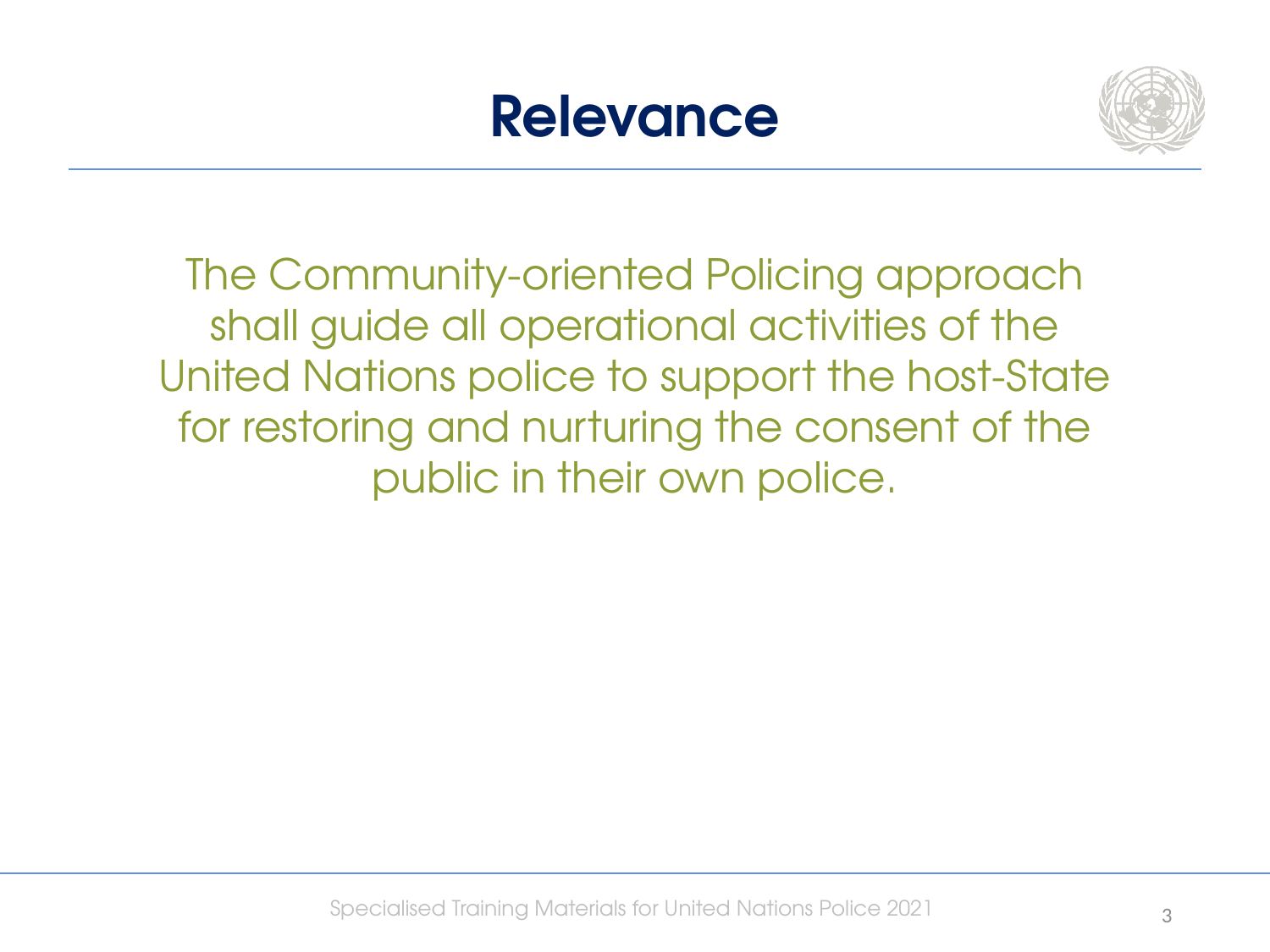

# Relevance
The Community-oriented Policing approach shall guide all operational activities of the United Nations police to support the host-State for restoring and nurturing the consent of the public in their own police.

3